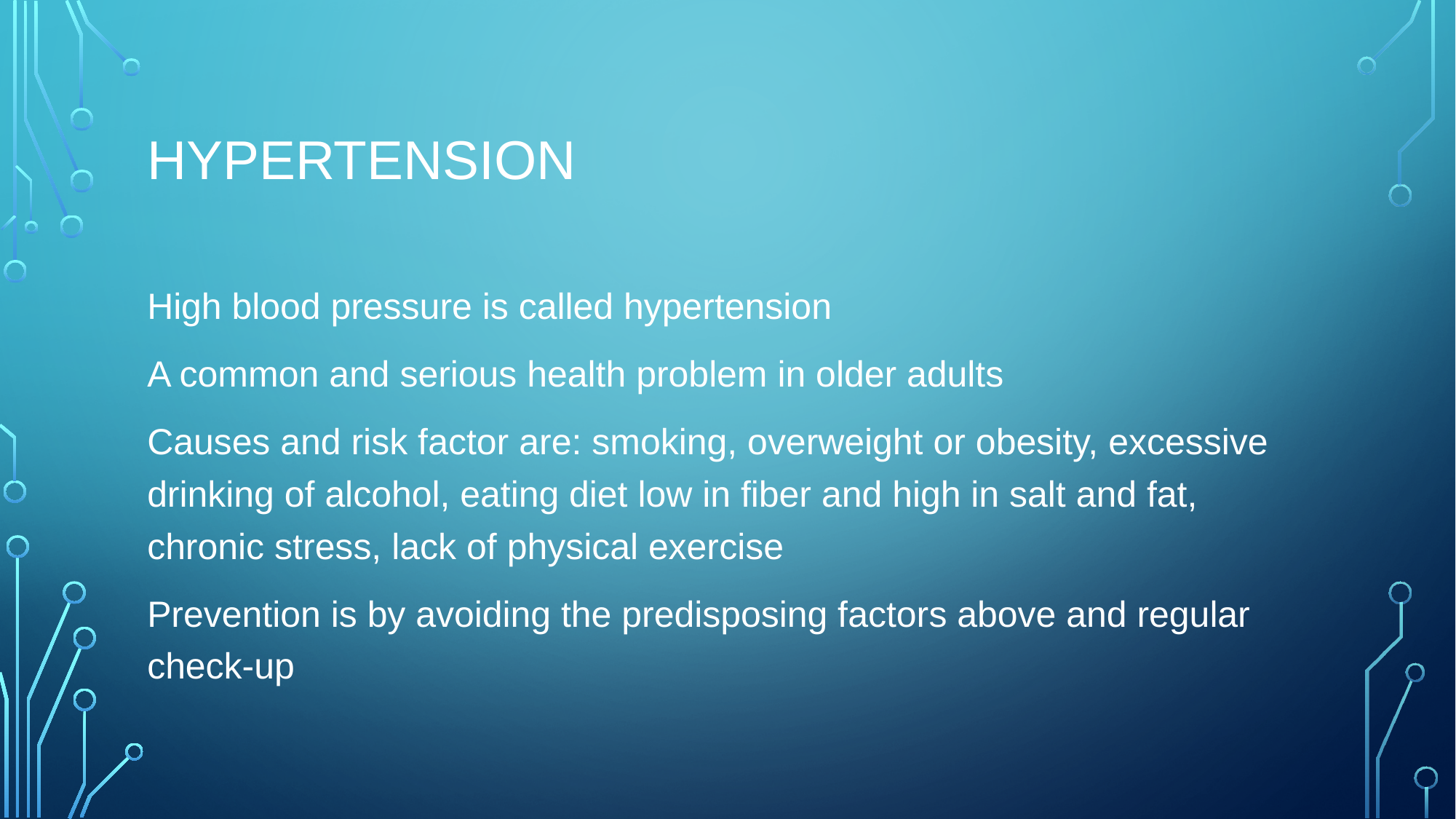

# HYPERTENSION
High blood pressure is called hypertension
A common and serious health problem in older adults
Causes and risk factor are: smoking, overweight or obesity, excessive drinking of alcohol, eating diet low in fiber and high in salt and fat, chronic stress, lack of physical exercise
Prevention is by avoiding the predisposing factors above and regular check-up